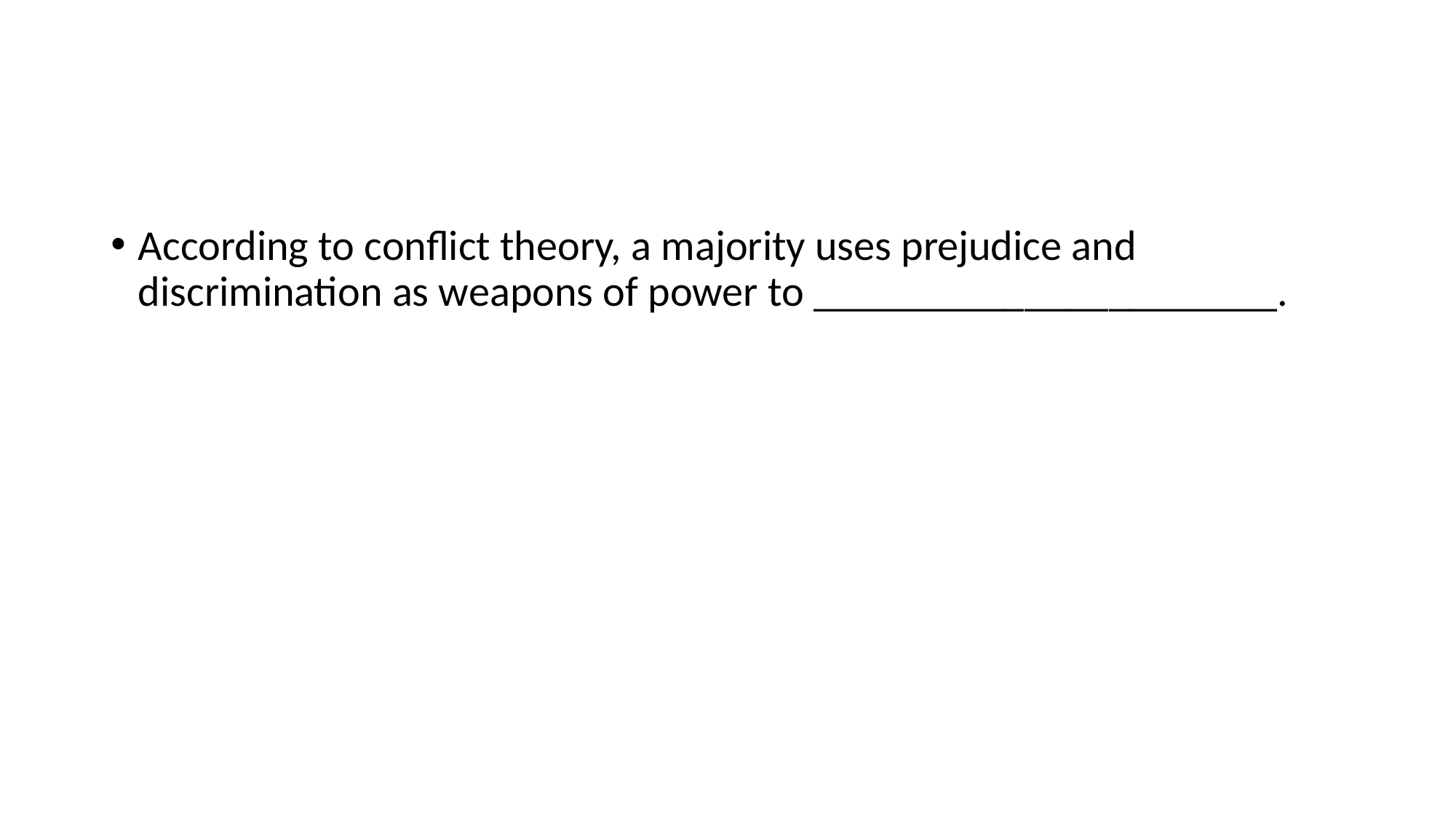

#
According to conflict theory, a majority uses prejudice and discrimination as weapons of power to ______________________.